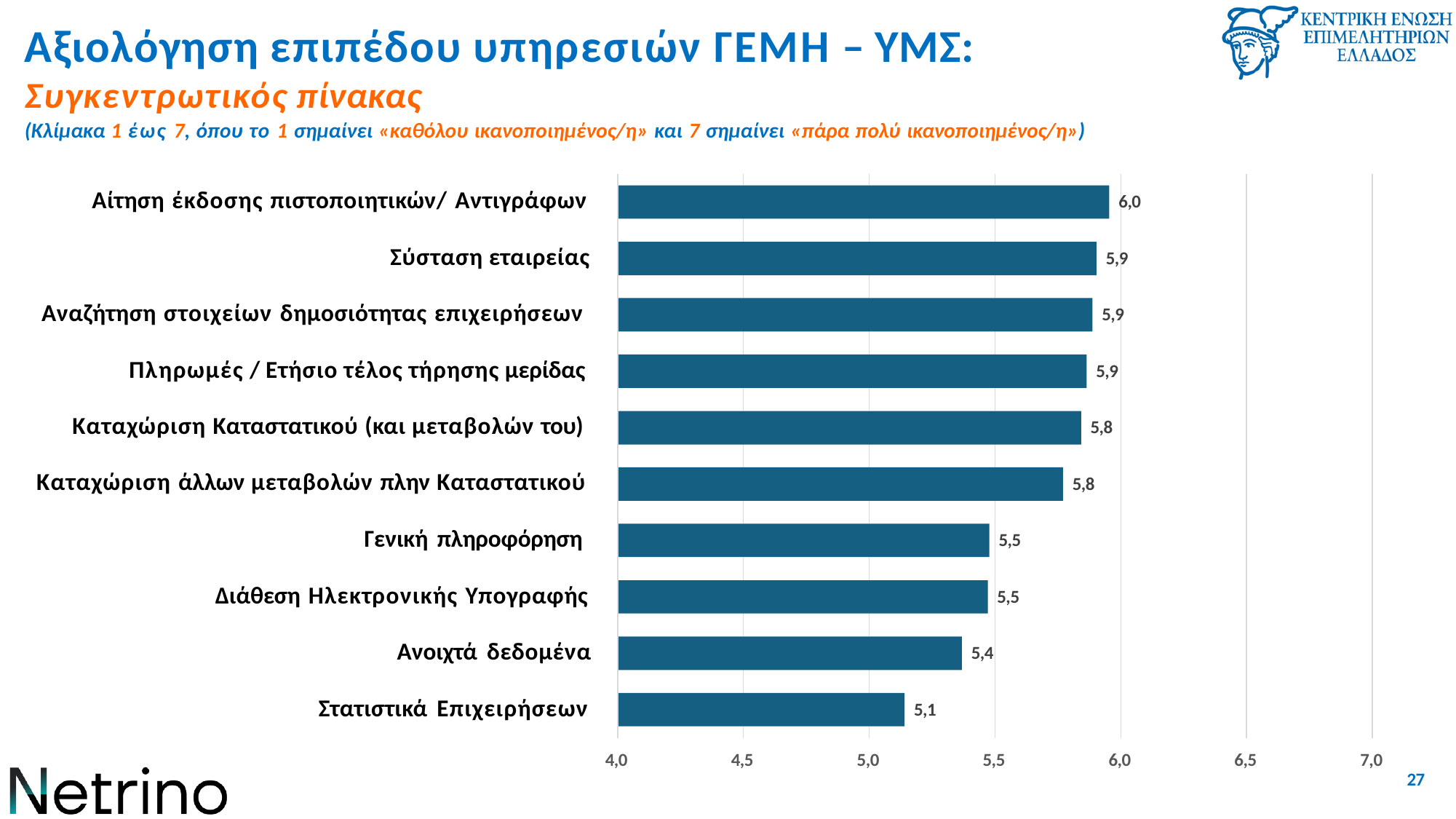

# Αξιολόγηση επιπέδου υπηρεσιών ΓΕΜΗ – ΥΜΣ:
Συγκεντρωτικός πίνακας
(Κλίμακα 1 έως 7, όπου το 1 σημαίνει «καθόλου ικανοποιημένος/η» και 7 σημαίνει «πάρα πολύ ικανοποιημένος/η»)

Αίτηση έκδοσης πιστοποιητικών/ Αντιγράφων
6,0
Σύσταση εταιρείας
5,9
Αναζήτηση στοιχείων δημοσιότητας επιχειρήσεων
5,9
Πληρωμές / Ετήσιο τέλος τήρησης μερίδας
5,9
Καταχώριση Καταστατικού (και μεταβολών του)
5,8
Καταχώριση άλλων μεταβολών πλην Καταστατικού
5,8
Γενική πληροφόρηση
5,5
Διάθεση Ηλεκτρονικής Υπογραφής
5,5
Ανοιχτά δεδομένα
5,4
Στατιστικά Επιχειρήσεων
5,1
4,0
4,5
5,0
5,5
6,0
6,5
7,0
27